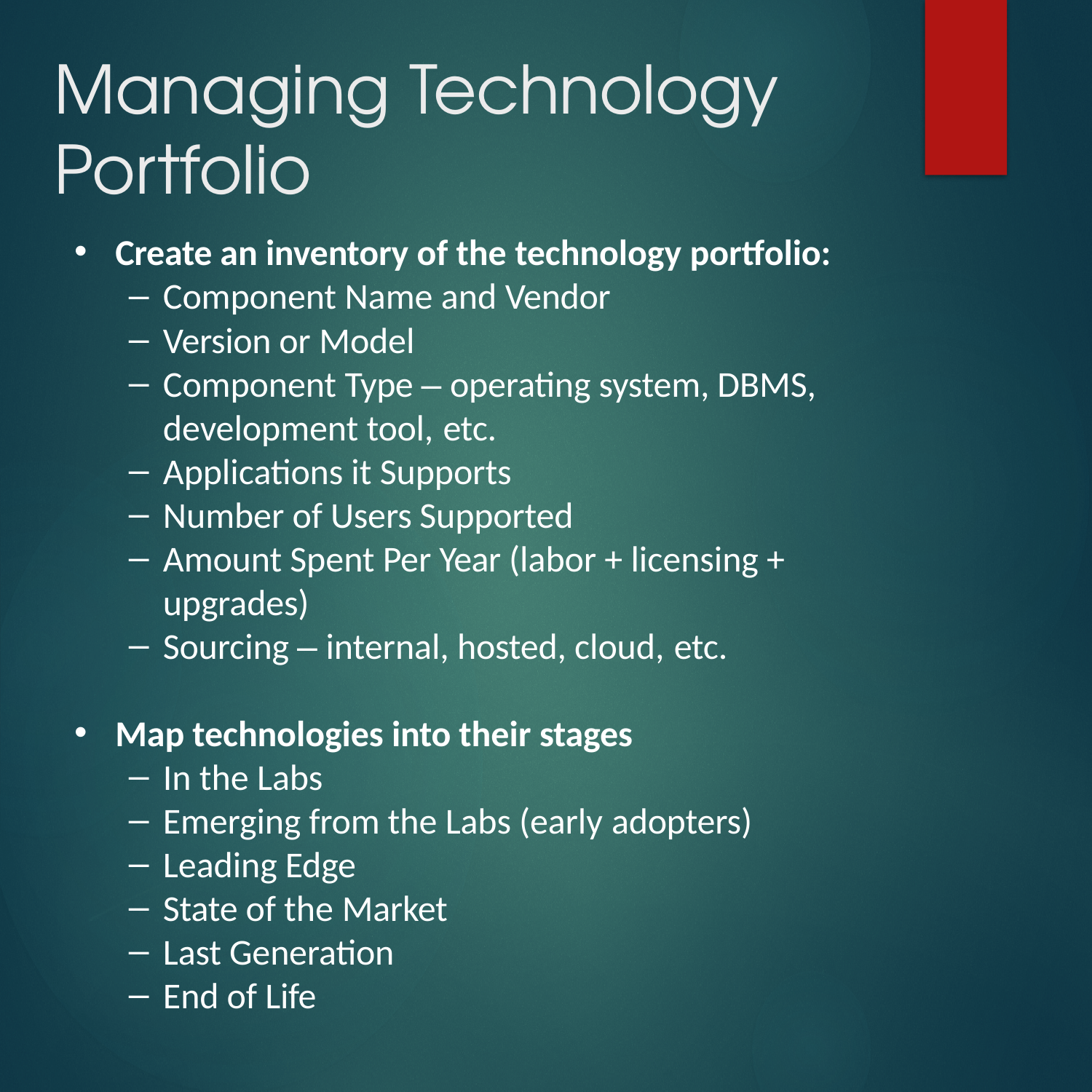

# Managing Technology Portfolio
Create an inventory of the technology portfolio:
Component Name and Vendor
Version or Model
Component Type – operating system, DBMS, development tool, etc.
Applications it Supports
Number of Users Supported
Amount Spent Per Year (labor + licensing + upgrades)
Sourcing – internal, hosted, cloud, etc.

Map technologies into their stages
In the Labs
Emerging from the Labs (early adopters)
Leading Edge
State of the Market
Last Generation
End of Life